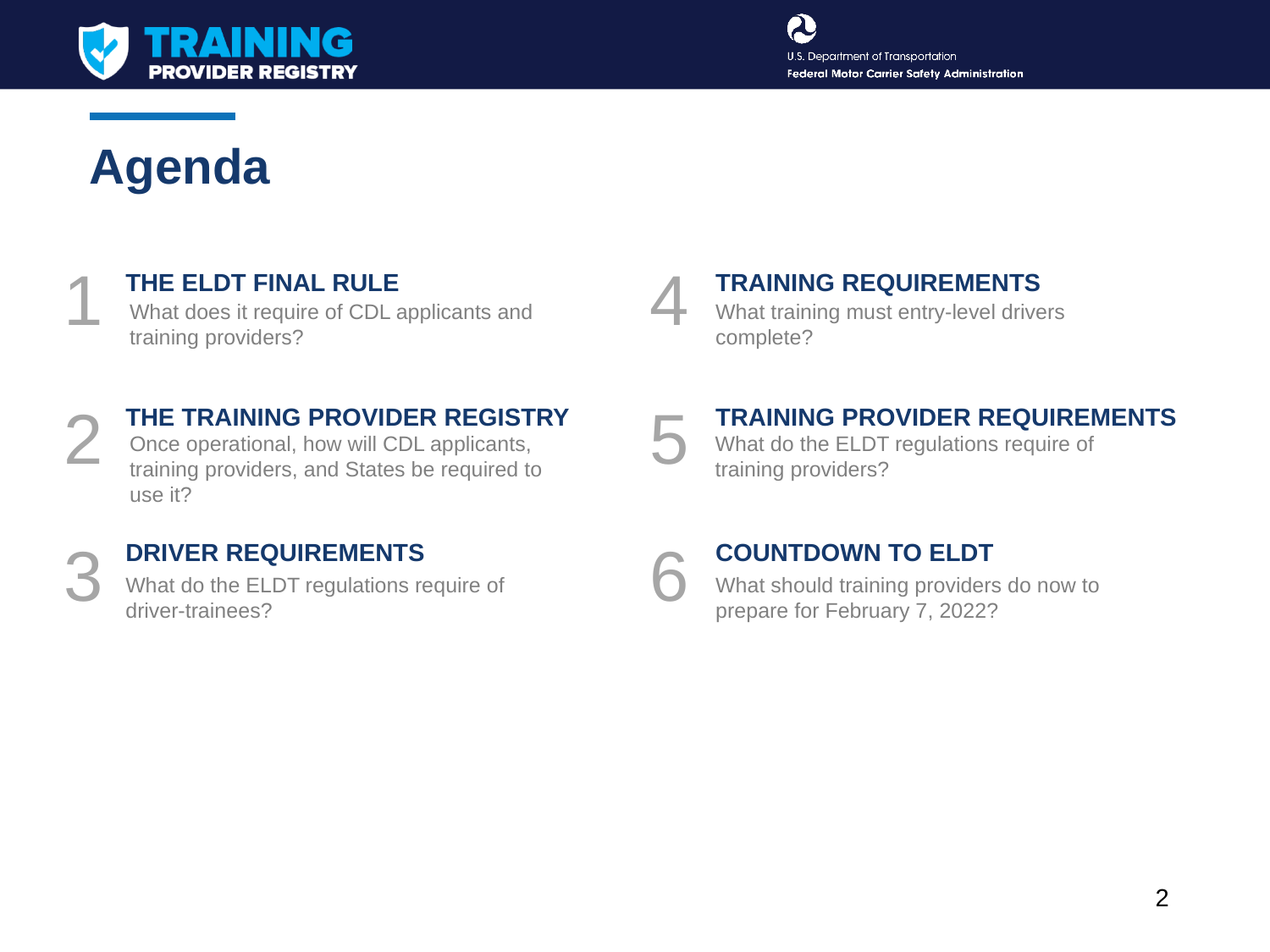

# Agenda
1
4
THE ELDT FINAL RULE
TRAINING REQUIREMENTS
What does it require of CDL applicants and training providers?
What training must entry-level drivers complete?
2
5
THE TRAINING PROVIDER REGISTRY
TRAINING PROVIDER REQUIREMENTS
Once operational, how will CDL applicants, training providers, and States be required to use it?
What do the ELDT regulations require of training providers?
3
6
DRIVER REQUIREMENTS
COUNTDOWN TO ELDT
What do the ELDT regulations require of driver-trainees?
What should training providers do now to prepare for February 7, 2022?
2